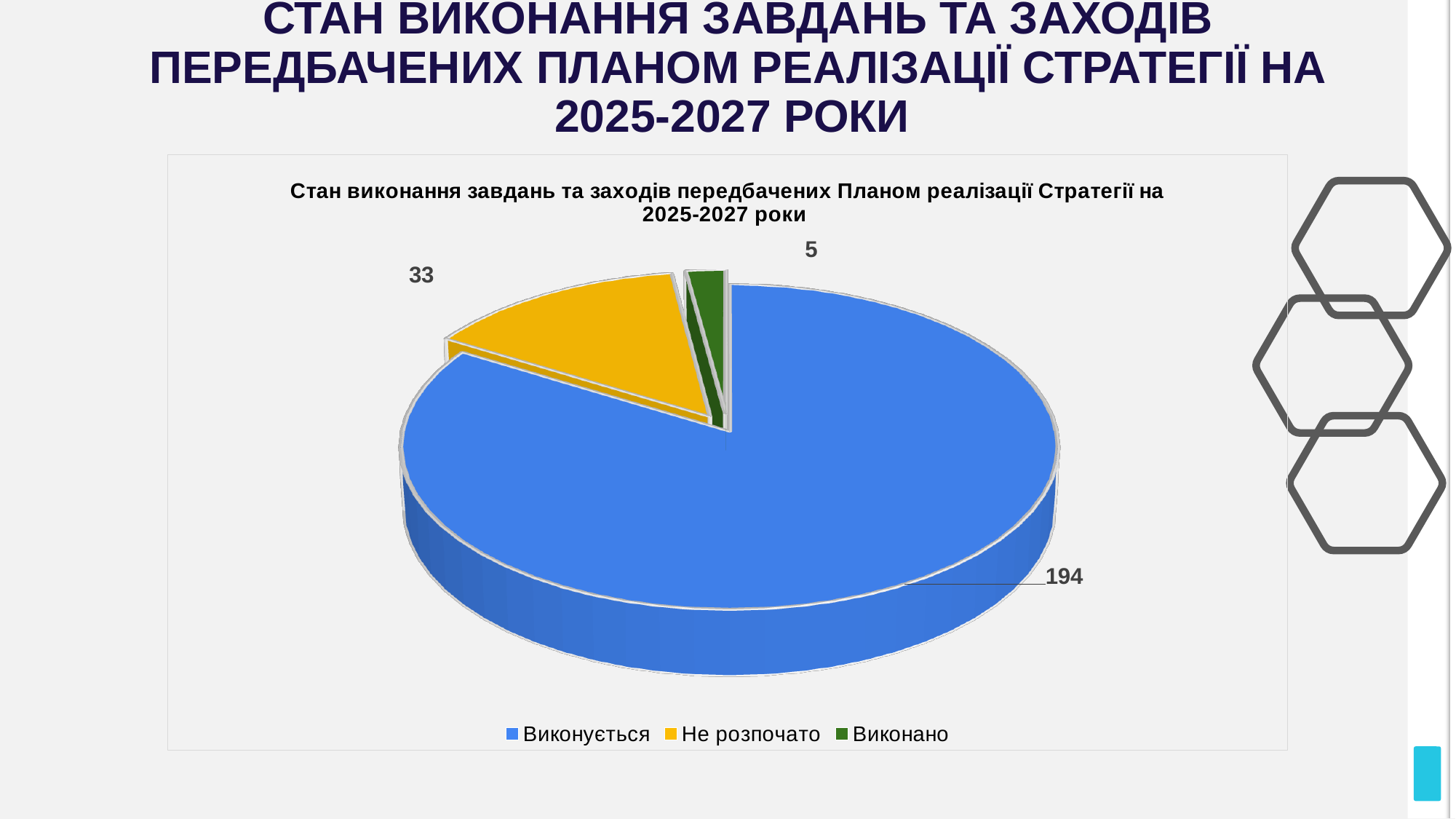

# СТАН ВИКОНАННЯ ЗАВДАНЬ ТА ЗАХОДІВ ПЕРЕДБАЧЕНИХ ПЛАНОМ РЕАЛІЗАЦІЇ СТРАТЕГІЇ НА 2025-2027 РОКИ

[unsupported chart]